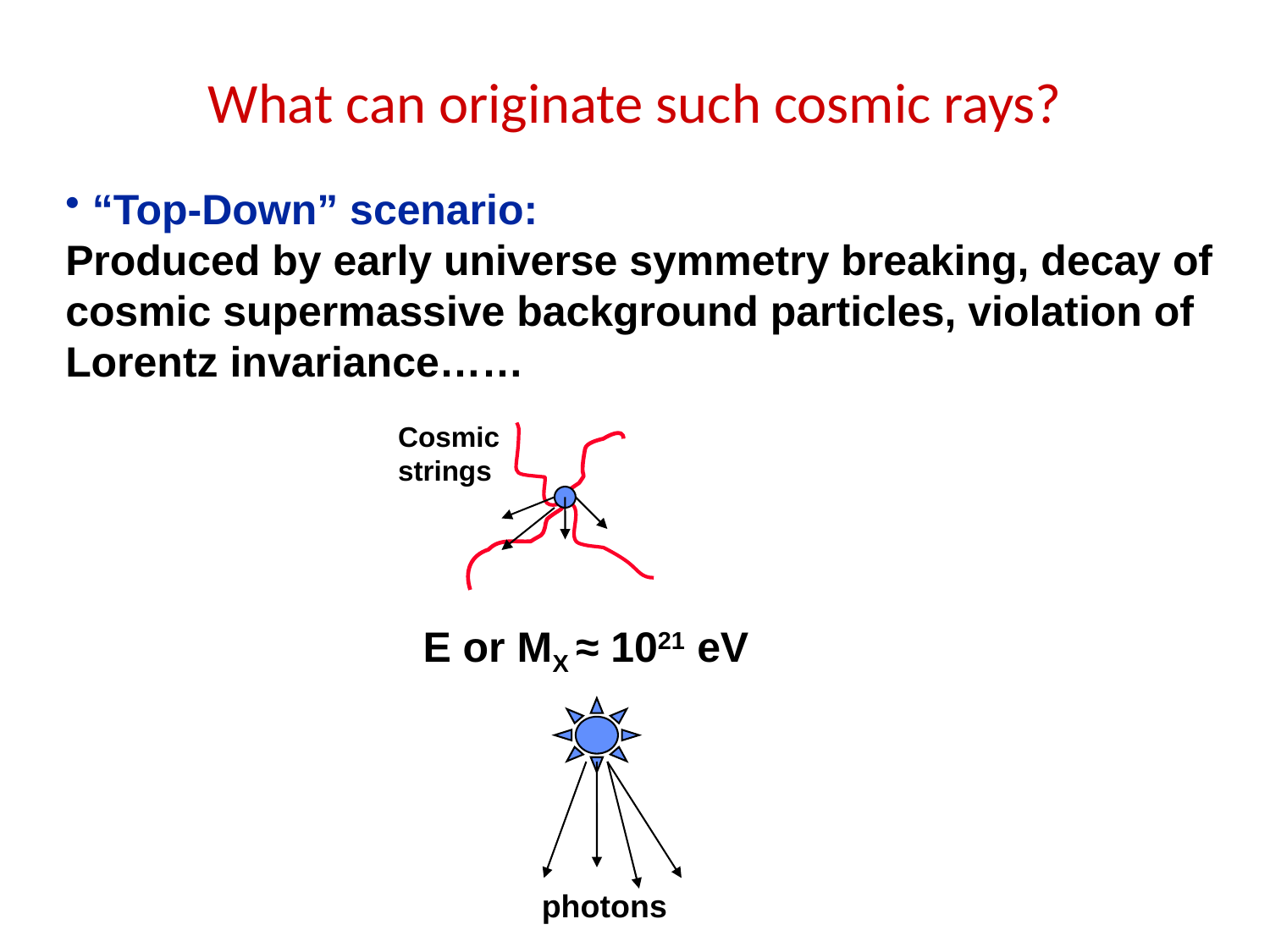

# What can originate such cosmic rays?
 “Top-Down” scenario:
Produced by early universe symmetry breaking, decay of cosmic supermassive background particles, violation of Lorentz invariance……
Cosmic
strings

E or MX ≈ 1021 eV

photons